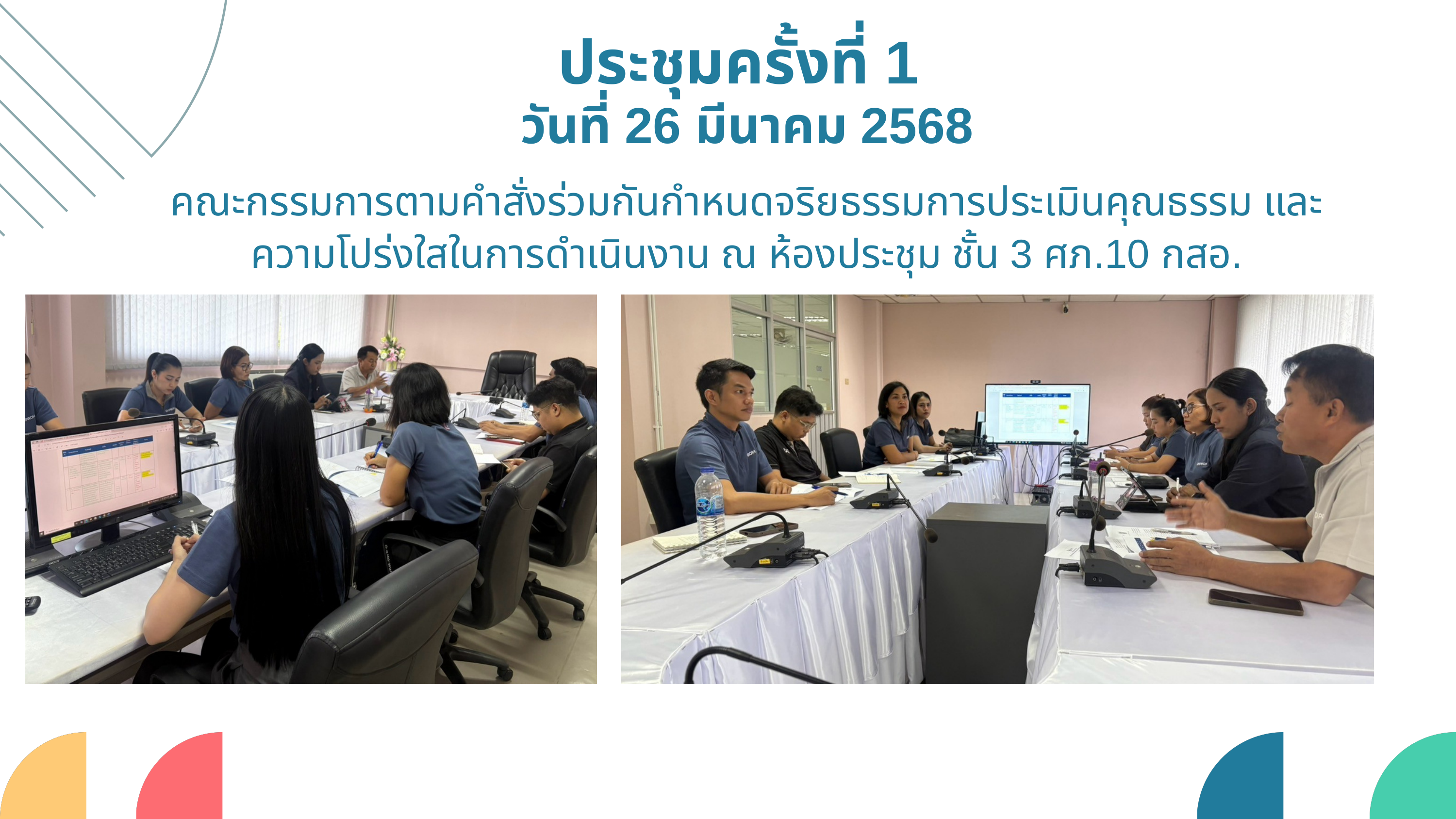

ประชุมครั้งที่ 1
วันที่ 26 มีนาคม 2568
คณะกรรมการตามคำสั่งร่วมกันกำหนดจริยธรรมการประเมินคุณธรรม และ
ความโปร่งใสในการดำเนินงาน ณ ห้องประชุม ชั้น 3 ศภ.10 กสอ.